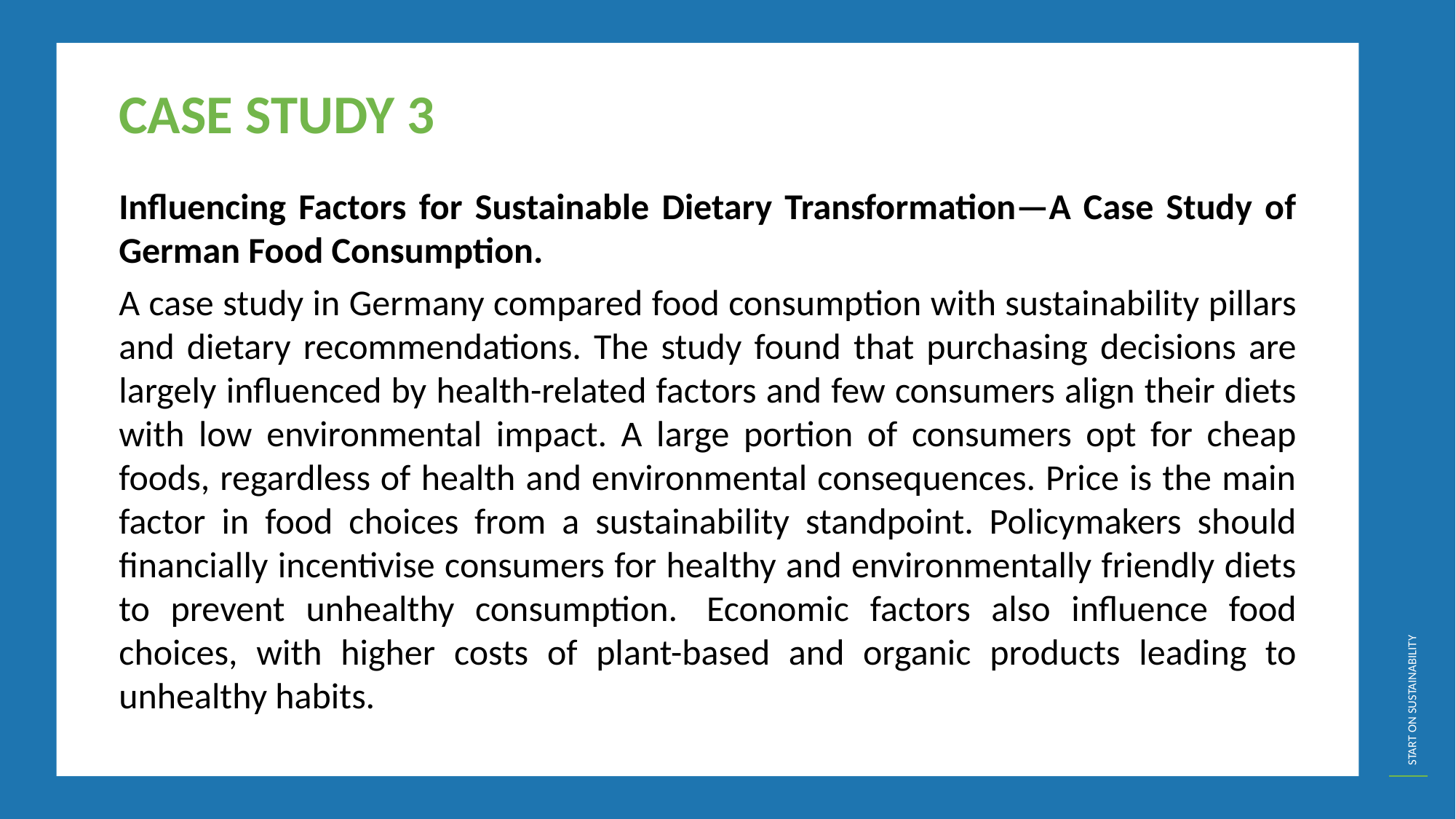

CASE STUDY 3
Influencing Factors for Sustainable Dietary Transformation—A Case Study of German Food Consumption.
A case study in Germany compared food consumption with sustainability pillars and dietary recommendations. The study found that purchasing decisions are largely influenced by health-related factors and few consumers align their diets with low environmental impact. A large portion of consumers opt for cheap foods, regardless of health and environmental consequences. Price is the main factor in food choices from a sustainability standpoint. Policymakers should financially incentivise consumers for healthy and environmentally friendly diets to prevent unhealthy consumption.  Economic factors also influence food choices, with higher costs of plant-based and organic products leading to unhealthy habits.